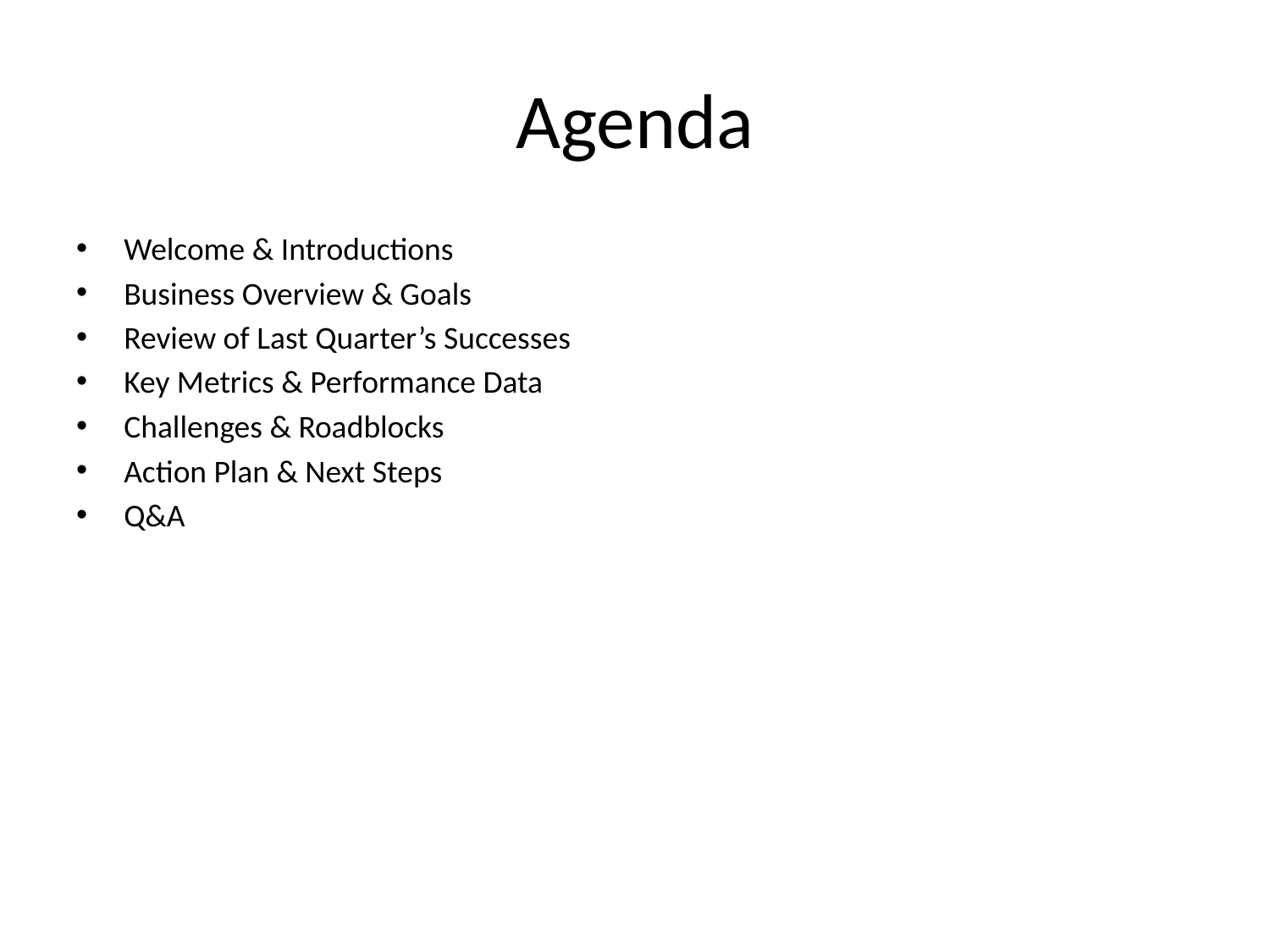

# Agenda
Welcome & Introductions
Business Overview & Goals
Review of Last Quarter’s Successes
Key Metrics & Performance Data
Challenges & Roadblocks
Action Plan & Next Steps
Q&A